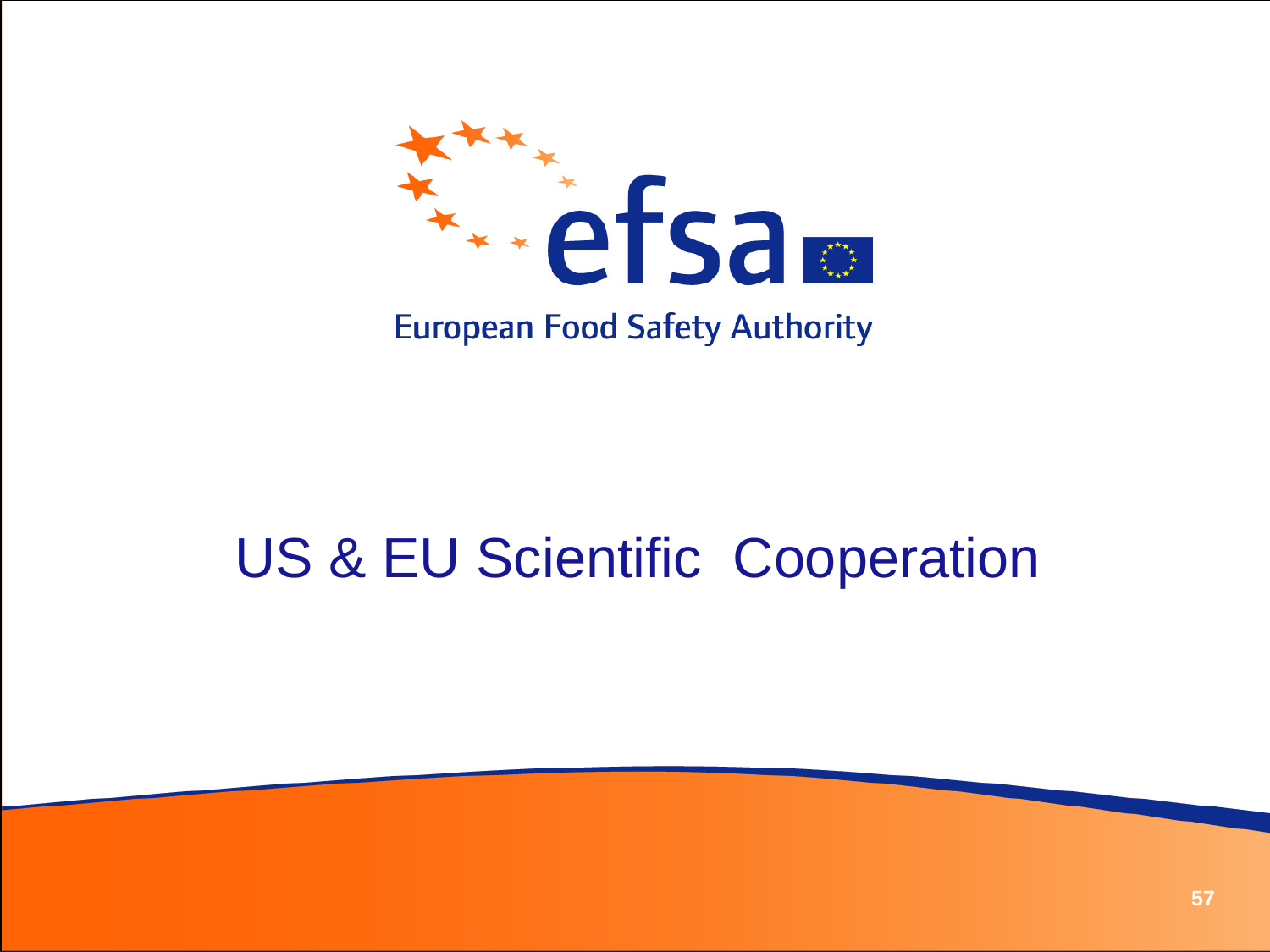

# US & EU Scientific  Cooperation
57